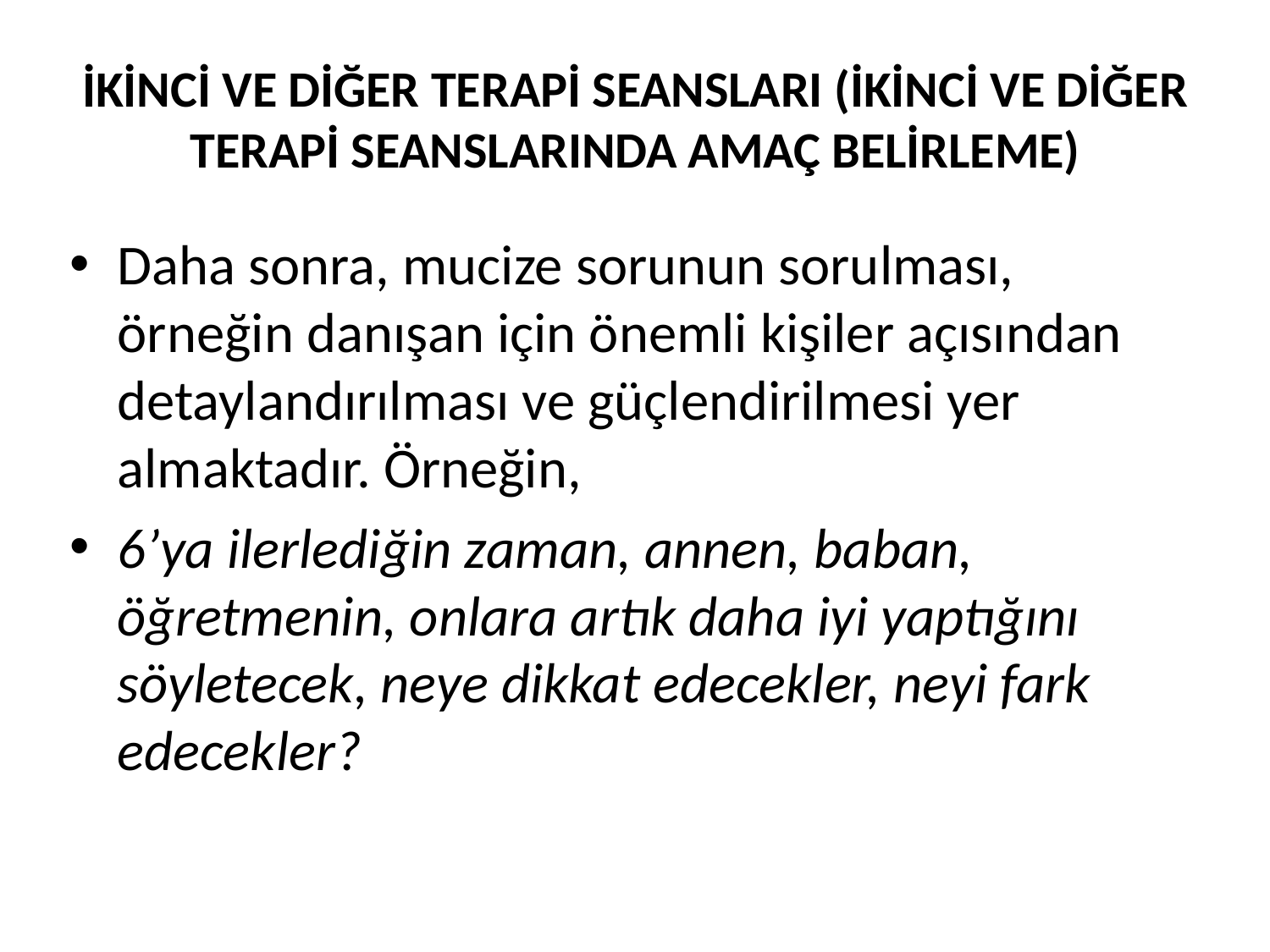

# İKİNCİ VE DİĞER TERAPİ SEANSLARI (İKİNCİ VE DİĞER TERAPİ SEANSLARINDA AMAÇ BELİRLEME)
Daha sonra, mucize sorunun sorulması, örneğin danışan için önemli kişiler açısından detaylandırılması ve güçlendirilmesi yer almaktadır. Örneğin,
6’ya ilerlediğin zaman, annen, baban, öğretmenin, onlara artık daha iyi yaptığını söyletecek, neye dikkat edecekler, neyi fark edecekler?